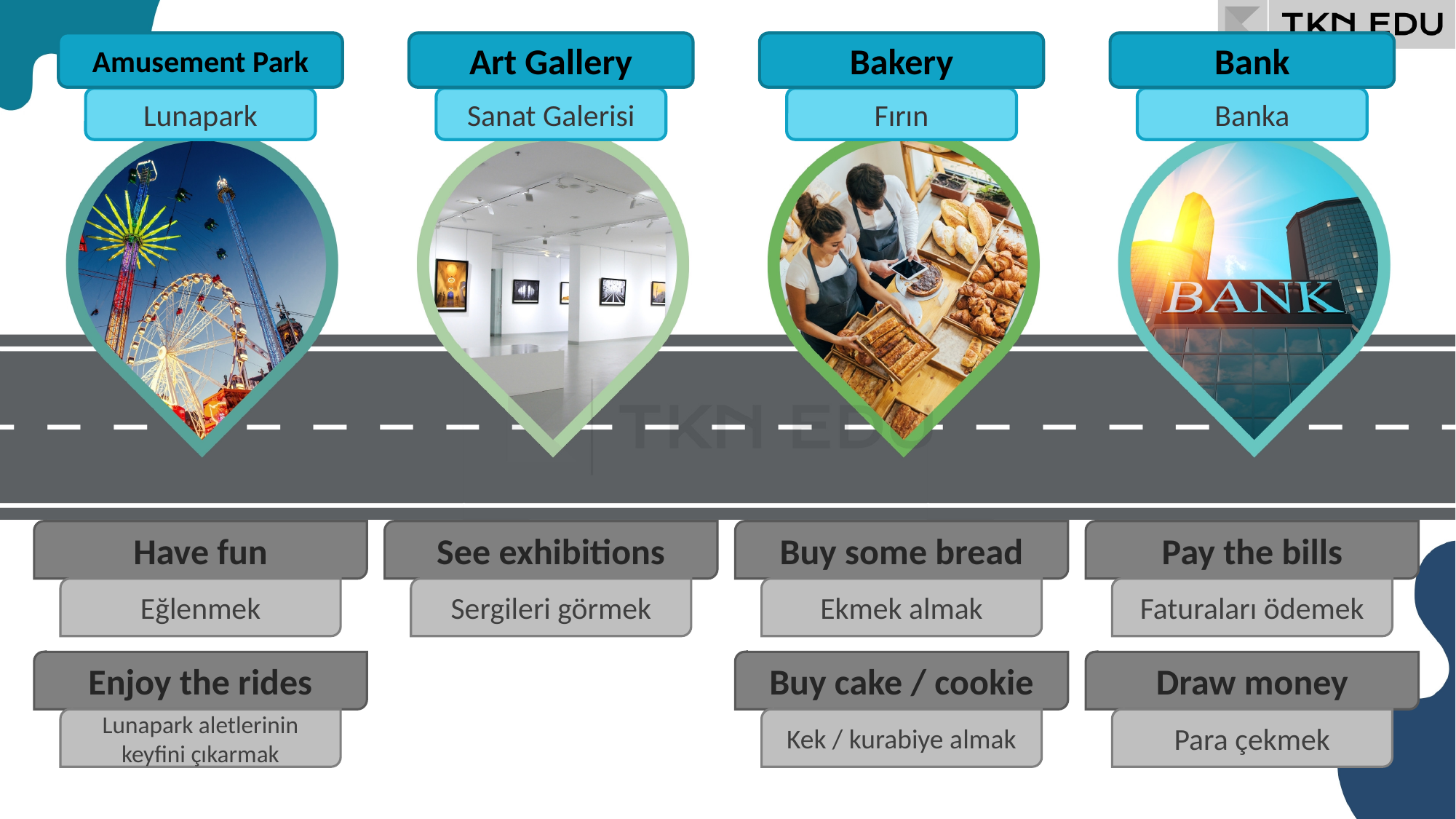

Amusement Park
Art Gallery
Bakery
Bank
Lunapark
Sanat Galerisi
Fırın
Banka
See exhibitions
Buy some bread
Pay the bills
Have fun
Sergileri görmek
Ekmek almak
Faturaları ödemek
Eğlenmek
Enjoy the rides
Buy cake / cookie
Draw money
Lunapark aletlerinin keyfini çıkarmak
Kek / kurabiye almak
Para çekmek